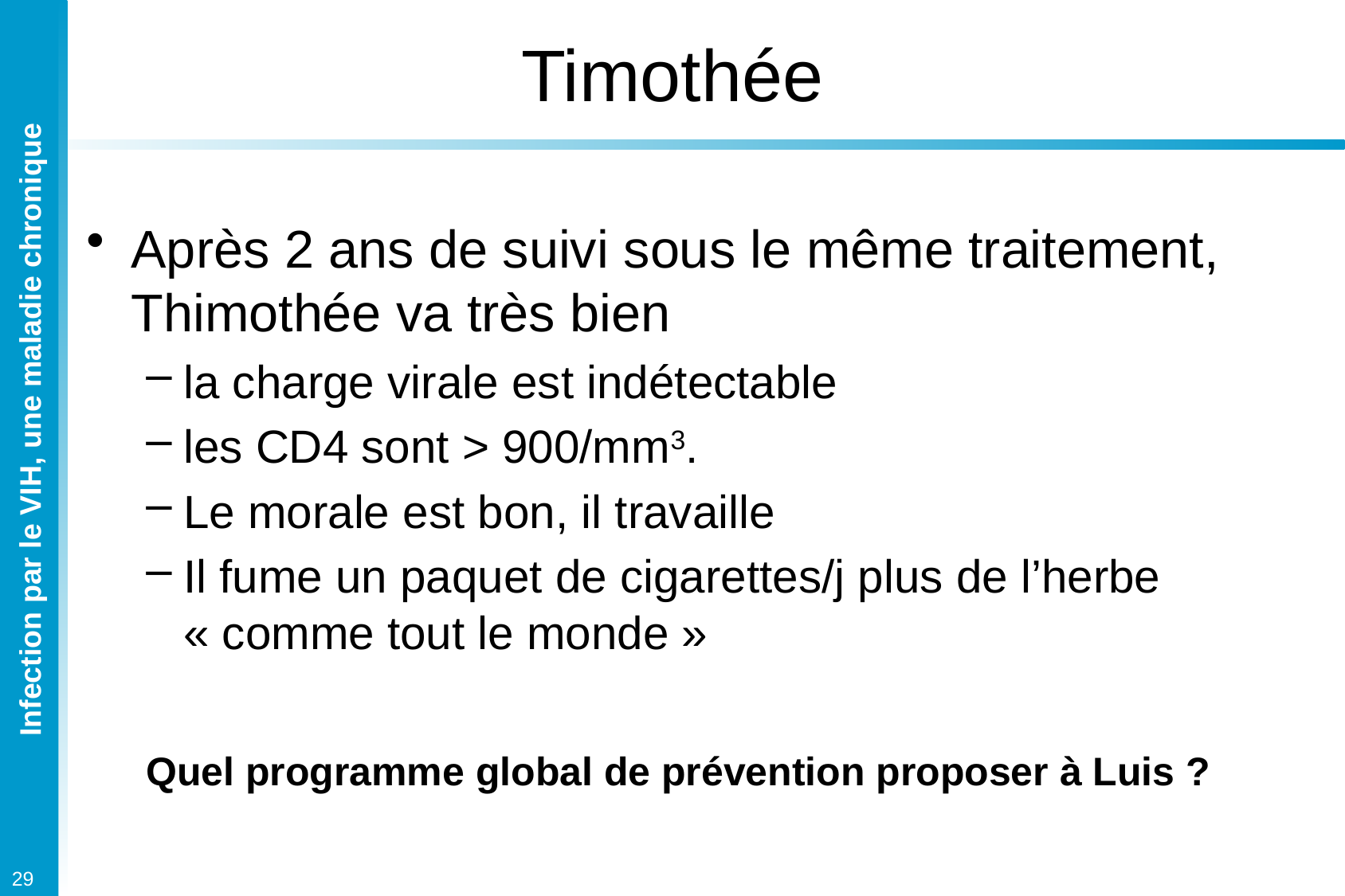

# Timothée
Après 2 ans de suivi sous le même traitement, Thimothée va très bien
la charge virale est indétectable
les CD4 sont > 900/mm3.
Le morale est bon, il travaille
Il fume un paquet de cigarettes/j plus de l’herbe « comme tout le monde »

Quel programme global de prévention proposer à Luis ?